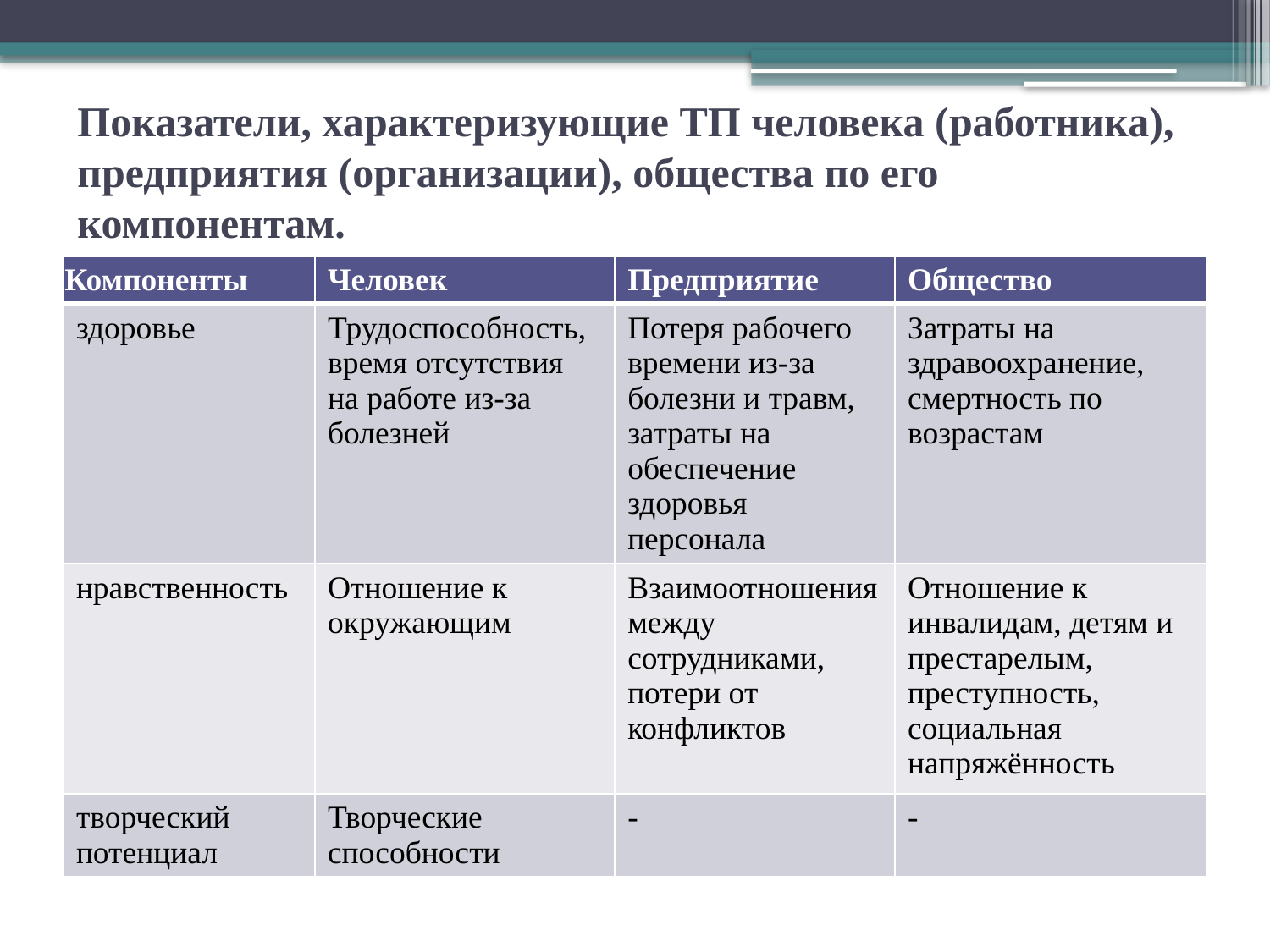

# Показатели, характеризующие ТП человека (работника), предприятия (организации), общества по его компонентам.
| Компоненты | Человек | Предприятие | Общество |
| --- | --- | --- | --- |
| здоровье | Трудоспособность, время отсутствия на работе из-за болезней | Потеря рабочего времени из-за болезни и травм, затраты на обеспечение здоровья персонала | Затраты на здравоохранение, смертность по возрастам |
| нравственность | Отношение к окружающим | Взаимоотношения между сотрудниками, потери от конфликтов | Отношение к инвалидам, детям и престарелым, преступность, социальная напряжённость |
| творческий потенциал | Творческие способности | - | - |